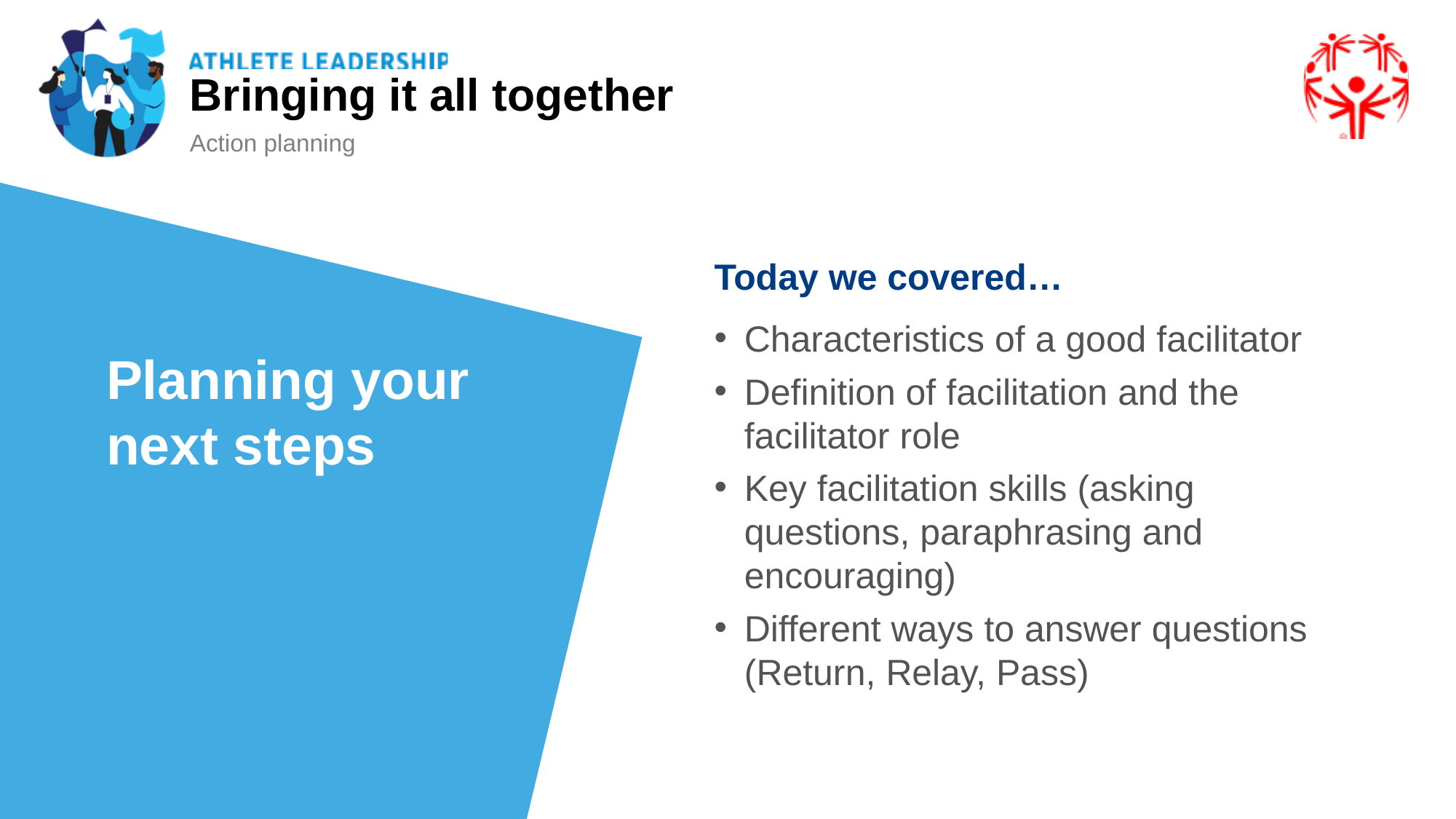

Bringing it all together
Action planning

Today we covered…
Characteristics of a good facilitator
Definition of facilitation and the facilitator role
Key facilitation skills (asking questions, paraphrasing and encouraging)
Different ways to answer questions (Return, Relay, Pass)

Planning your next steps